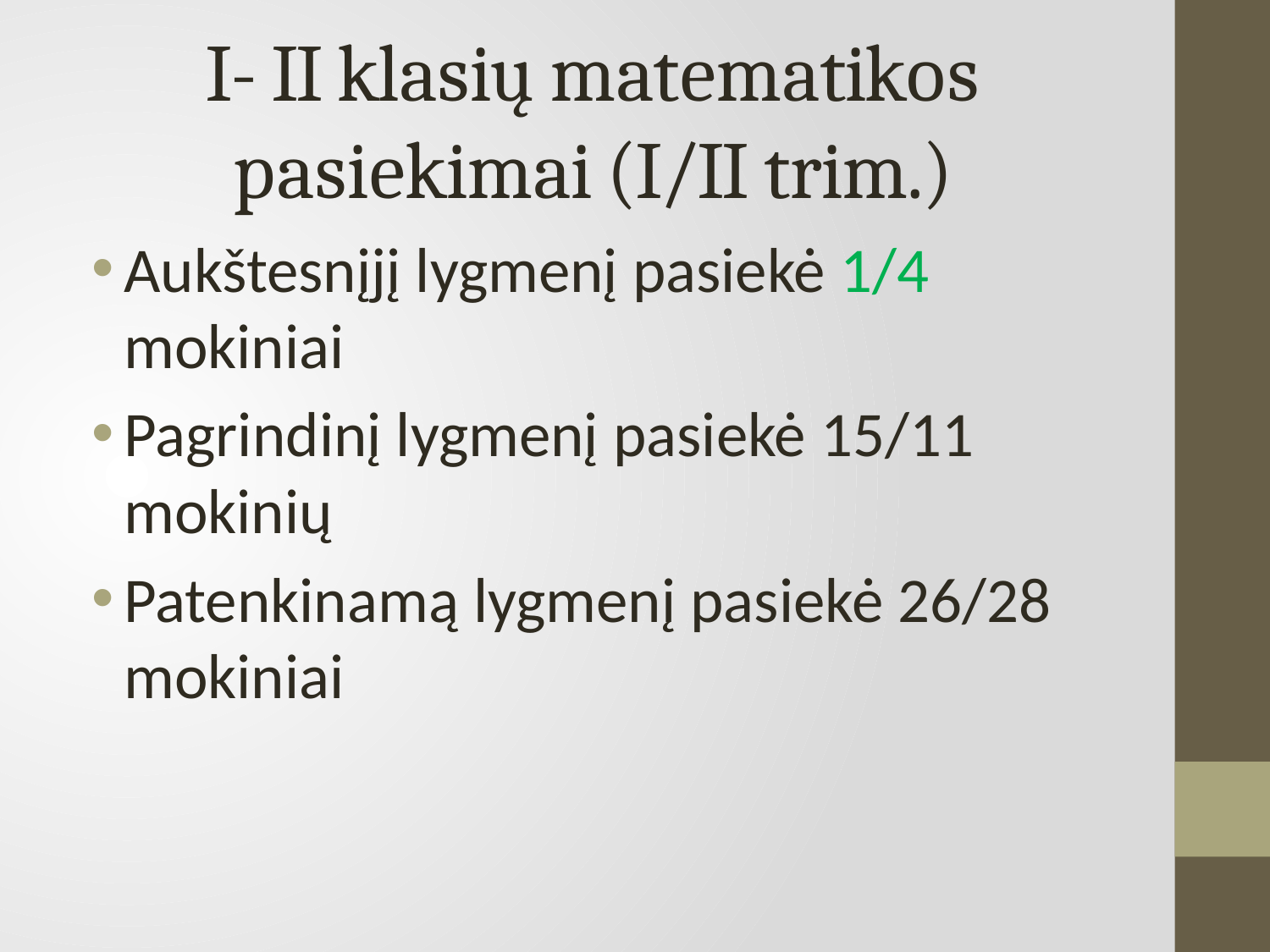

# I- II klasių matematikos pasiekimai (I/II trim.)
Aukštesnįjį lygmenį pasiekė 1/4 mokiniai
Pagrindinį lygmenį pasiekė 15/11 mokinių
Patenkinamą lygmenį pasiekė 26/28 mokiniai